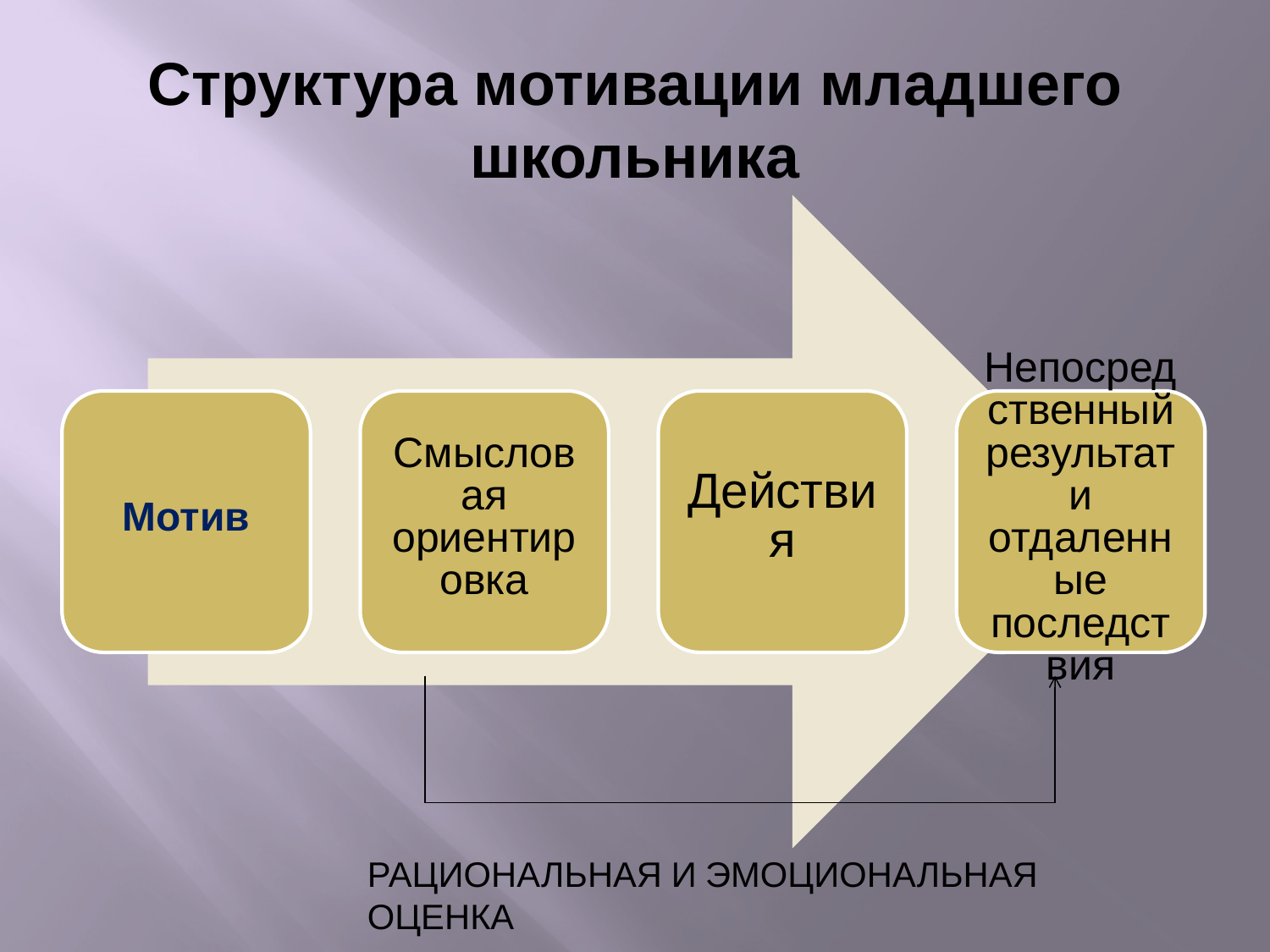

# Структура мотивации младшего школьника
Мотив
Смысловая ориентировка
Непосредственный результат и отдаленные последствия
Действия
РАЦИОНАЛЬНАЯ И ЭМОЦИОНАЛЬНАЯ ОЦЕНКА